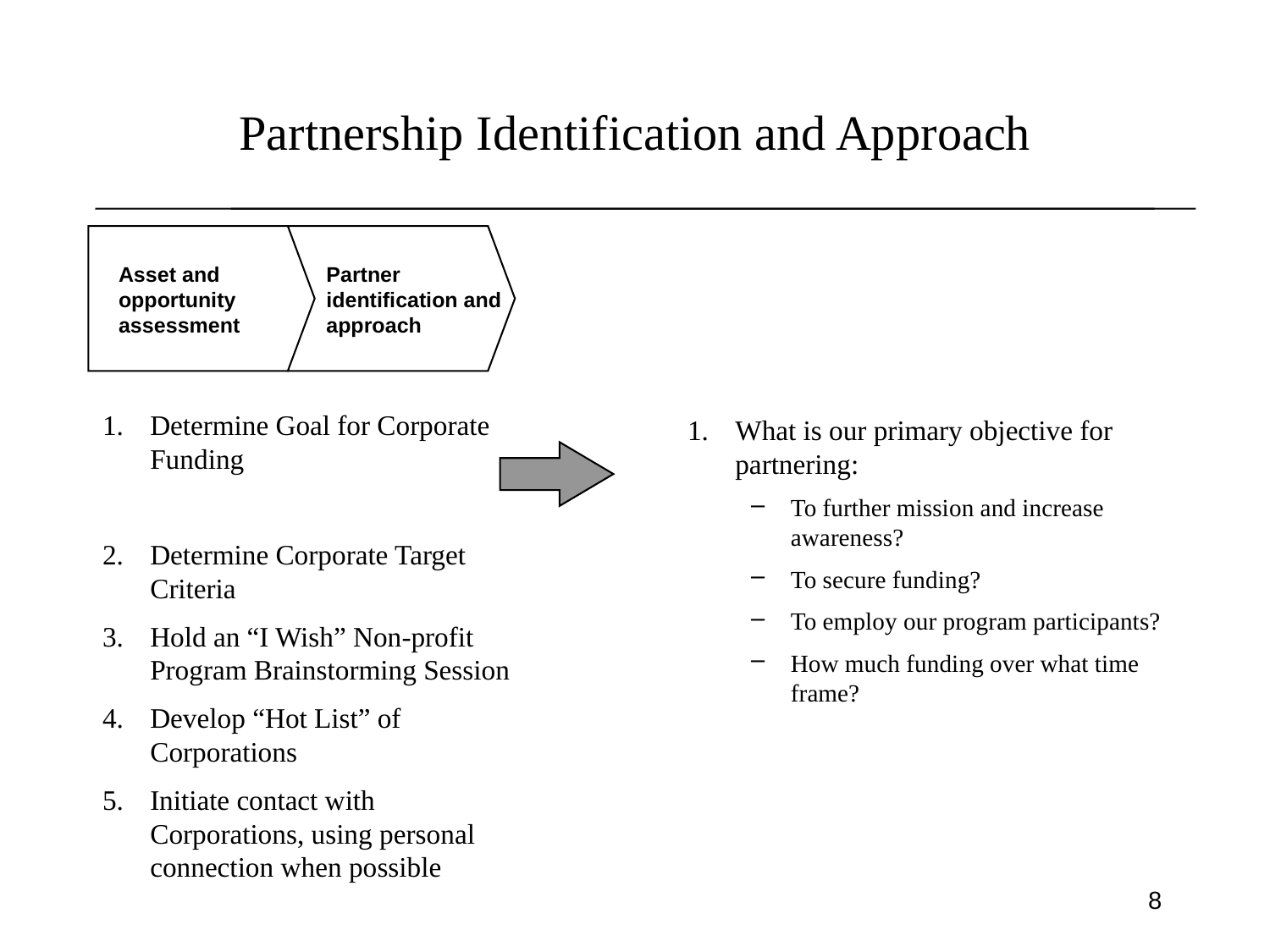

# Partnership Identification and Approach

Asset and opportunity assessment
Partner identification and approach
Determine Goal for Corporate Funding

Determine Corporate Target Criteria
Hold an “I Wish” Non-profit Program Brainstorming Session
Develop “Hot List” of Corporations
Initiate contact with Corporations, using personal connection when possible
What is our primary objective for partnering:
To further mission and increase awareness?
To secure funding?
To employ our program participants?
How much funding over what time frame?

8